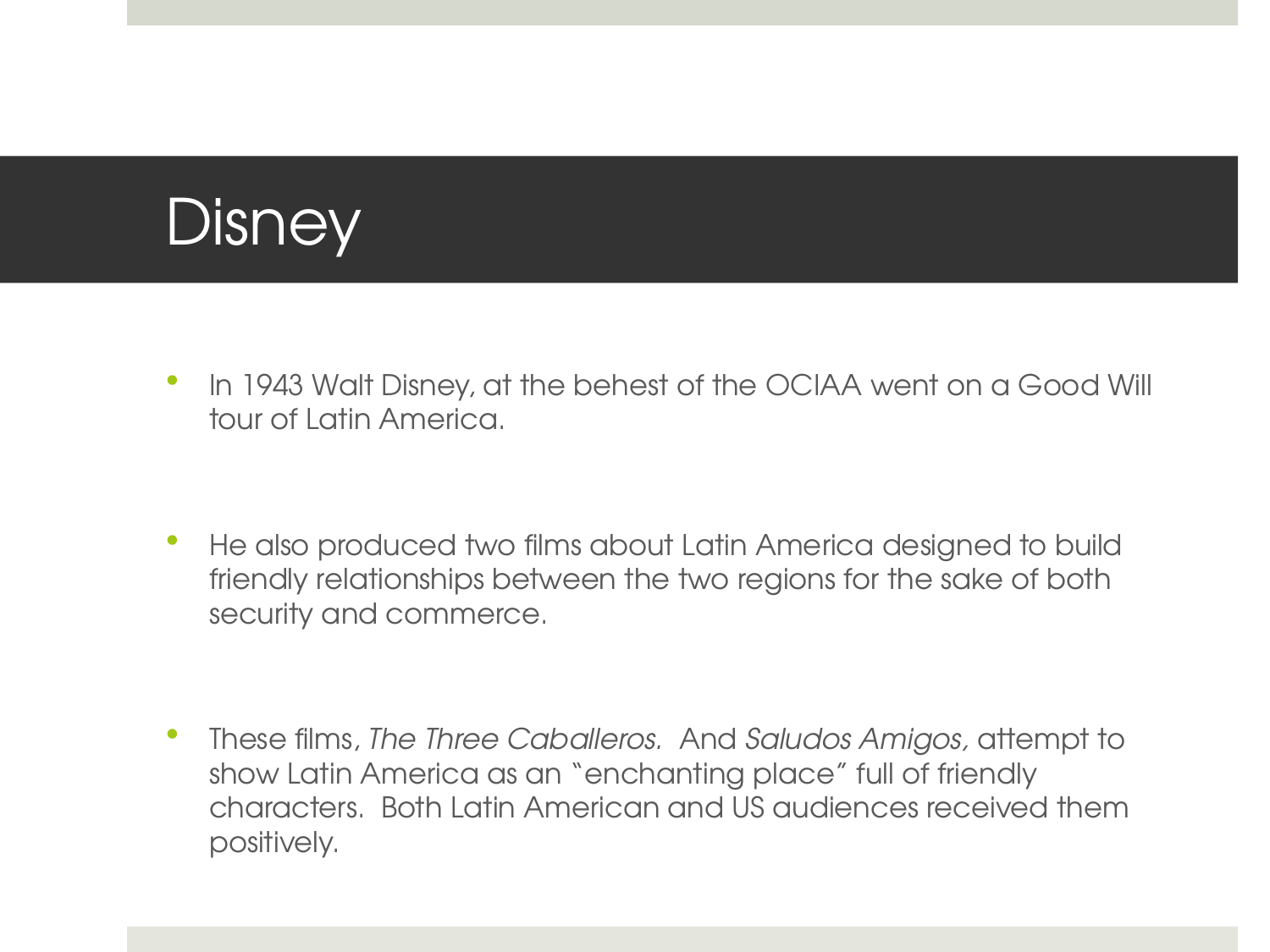

# Disney
In 1943 Walt Disney, at the behest of the OCIAA went on a Good Will tour of Latin America.

He also produced two films about Latin America designed to build friendly relationships between the two regions for the sake of both security and commerce.

These films, The Three Caballeros.  And Saludos Amigos, attempt to show Latin America as an “enchanting place” full of friendly characters.  Both Latin American and US audiences received them positively.